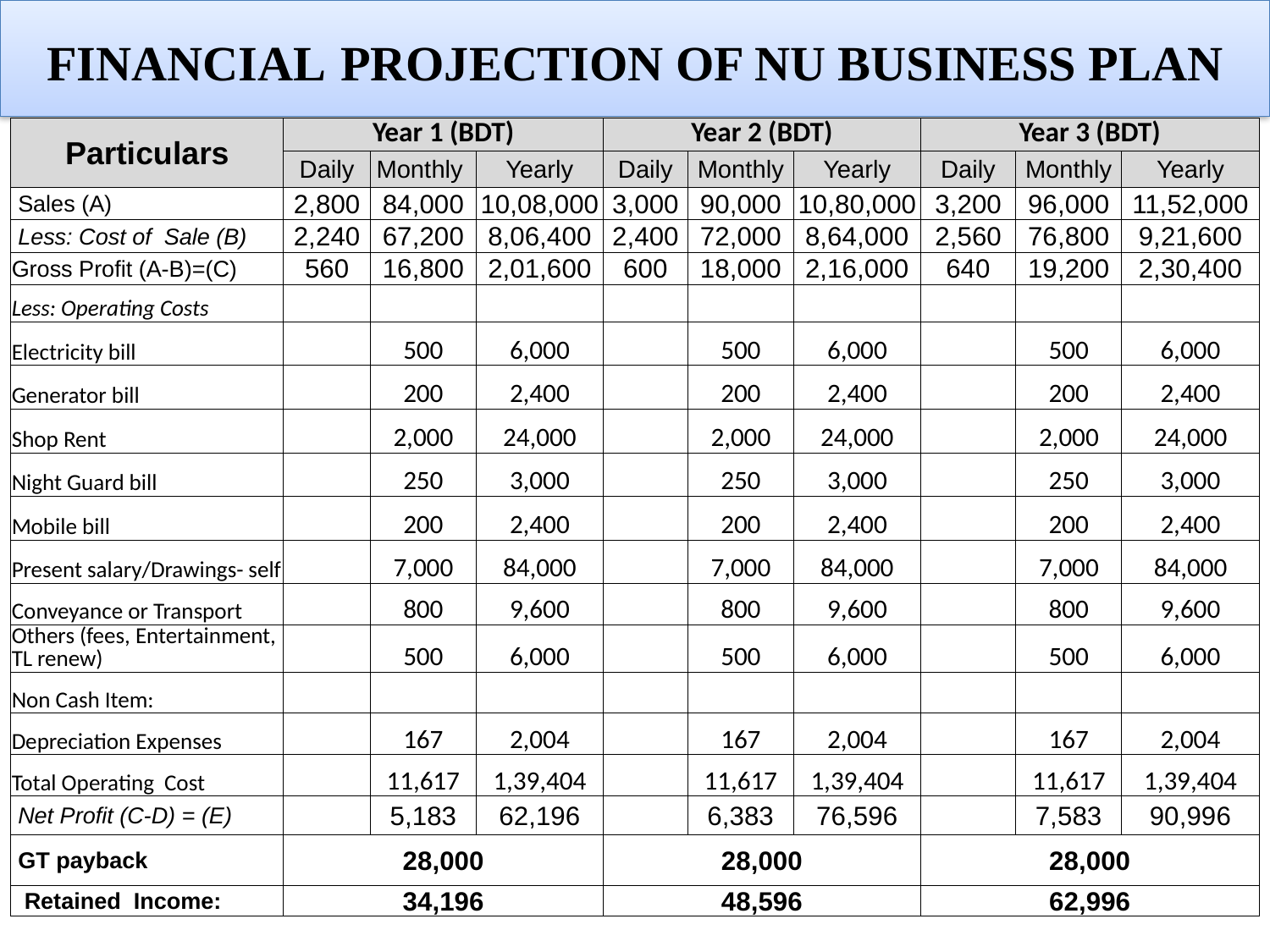

# Financial Projection of NU Business plan
| Particulars | Year 1 (BDT) |  |  | Year 2 (BDT) |  |  | Year 3 (BDT) |  |  |
| --- | --- | --- | --- | --- | --- | --- | --- | --- | --- |
|  | Daily | Monthly | Yearly | Daily | Monthly | Yearly | Daily | Monthly | Yearly |
| Sales (A) | 2,800 | 84,000 | 10,08,000 | 3,000 | 90,000 | 10,80,000 | 3,200 | 96,000 | 11,52,000 |
| Less: Cost of Sale (B) | 2,240 | 67,200 | 8,06,400 | 2,400 | 72,000 | 8,64,000 | 2,560 | 76,800 | 9,21,600 |
| Gross Profit (A-B)=(C) | 560 | 16,800 | 2,01,600 | 600 | 18,000 | 2,16,000 | 640 | 19,200 | 2,30,400 |
| Less: Operating Costs |  |  |  |  |  |  |  |  |  |
| Electricity bill |  | 500 | 6,000 |  | 500 | 6,000 |  | 500 | 6,000 |
| Generator bill |  | 200 | 2,400 |  | 200 | 2,400 |  | 200 | 2,400 |
| Shop Rent |  | 2,000 | 24,000 |  | 2,000 | 24,000 |  | 2,000 | 24,000 |
| Night Guard bill |  | 250 | 3,000 |  | 250 | 3,000 |  | 250 | 3,000 |
| Mobile bill |  | 200 | 2,400 |  | 200 | 2,400 |  | 200 | 2,400 |
| Present salary/Drawings- self |  | 7,000 | 84,000 |  | 7,000 | 84,000 |  | 7,000 | 84,000 |
| Conveyance or Transport |  | 800 | 9,600 |  | 800 | 9,600 |  | 800 | 9,600 |
| Others (fees, Entertainment, TL renew) |  | 500 | 6,000 |  | 500 | 6,000 |  | 500 | 6,000 |
| Non Cash Item: |  |  |  |  |  |  |  |  |  |
| Depreciation Expenses |  | 167 | 2,004 |  | 167 | 2,004 |  | 167 | 2,004 |
| Total Operating Cost |  | 11,617 | 1,39,404 |  | 11,617 | 1,39,404 |  | 11,617 | 1,39,404 |
| Net Profit (C-D) = (E) |  | 5,183 | 62,196 |  | 6,383 | 76,596 |  | 7,583 | 90,996 |
| GT payback | 28,000 |  |  | 28,000 |  |  | 28,000 |  |  |
| Retained Income: | 34,196 |  |  | 48,596 |  |  | 62,996 |  |  |